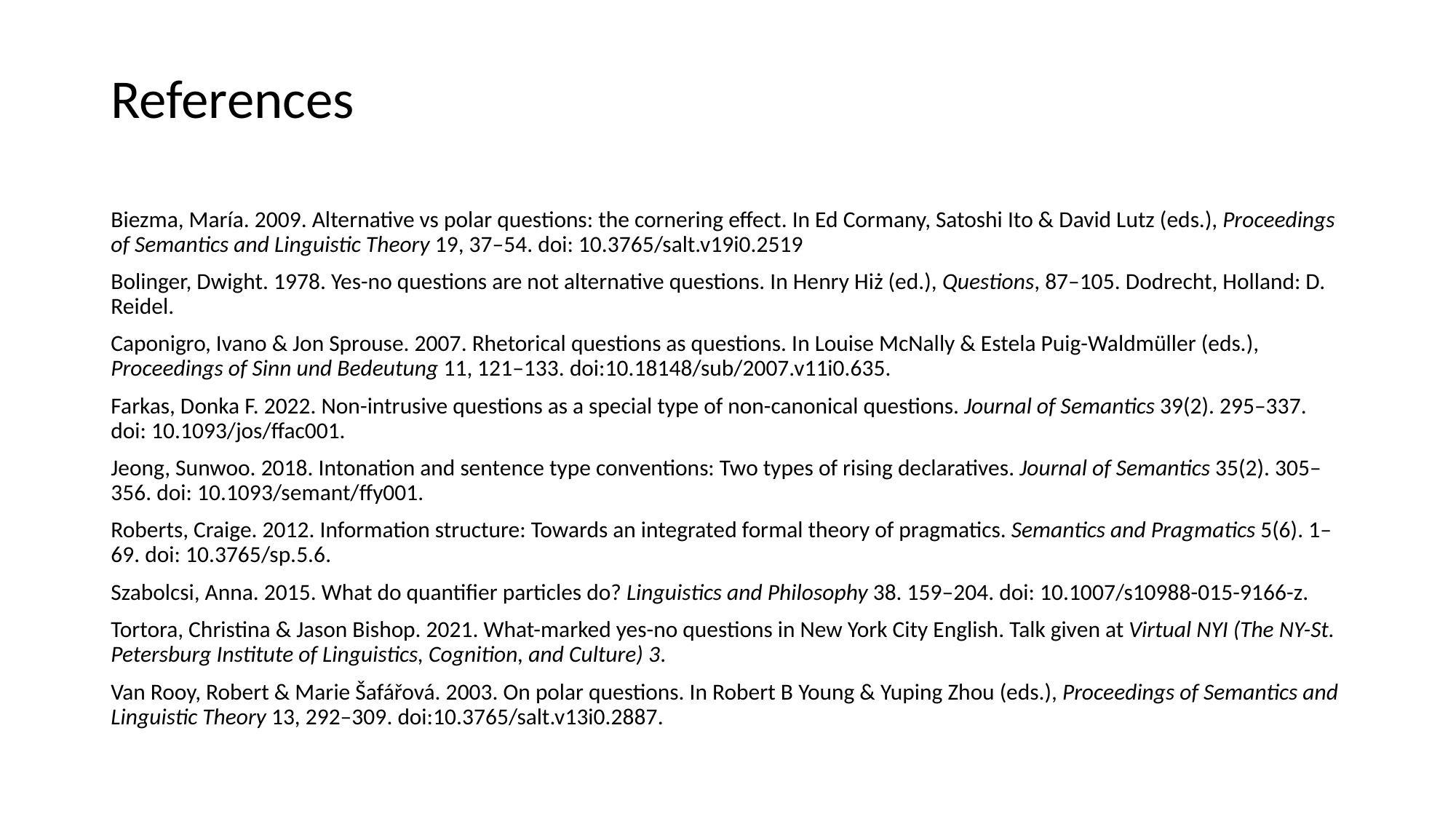

# References
Biezma, María. 2009. Alternative vs polar questions: the cornering effect. In Ed Cormany, Satoshi Ito & David Lutz (eds.), Proceedings of Semantics and Linguistic Theory 19, 37–54. doi: 10.3765/salt.v19i0.2519
Bolinger, Dwight. 1978. Yes-no questions are not alternative questions. In Henry Hiż (ed.), Questions, 87–105. Dodrecht, Holland: D. Reidel.
Caponigro, Ivano & Jon Sprouse. 2007. Rhetorical questions as questions. In Louise McNally & Estela Puig-Waldmüller (eds.), Proceedings of Sinn und Bedeutung 11, 121–133. doi:10.18148/sub/2007.v11i0.635.
Farkas, Donka F. 2022. Non-intrusive questions as a special type of non-canonical questions. Journal of Semantics 39(2). 295–337. doi: 10.1093/jos/ffac001.
Jeong, Sunwoo. 2018. Intonation and sentence type conventions: Two types of rising declaratives. Journal of Semantics 35(2). 305–356. doi: 10.1093/semant/ffy001.
Roberts, Craige. 2012. Information structure: Towards an integrated formal theory of pragmatics. Semantics and Pragmatics 5(6). 1–69. doi: 10.3765/sp.5.6.
Szabolcsi, Anna. 2015. What do quantifier particles do? Linguistics and Philosophy 38. 159–204. doi: 10.1007/s10988-015-9166-z.
Tortora, Christina & Jason Bishop. 2021. What-marked yes-no questions in New York City English. Talk given at Virtual NYI (The NY-St. Petersburg Institute of Linguistics, Cognition, and Culture) 3.
Van Rooy, Robert & Marie Šafářová. 2003. On polar questions. In Robert B Young & Yuping Zhou (eds.), Proceedings of Semantics and Linguistic Theory 13, 292–309. doi:10.3765/salt.v13i0.2887.